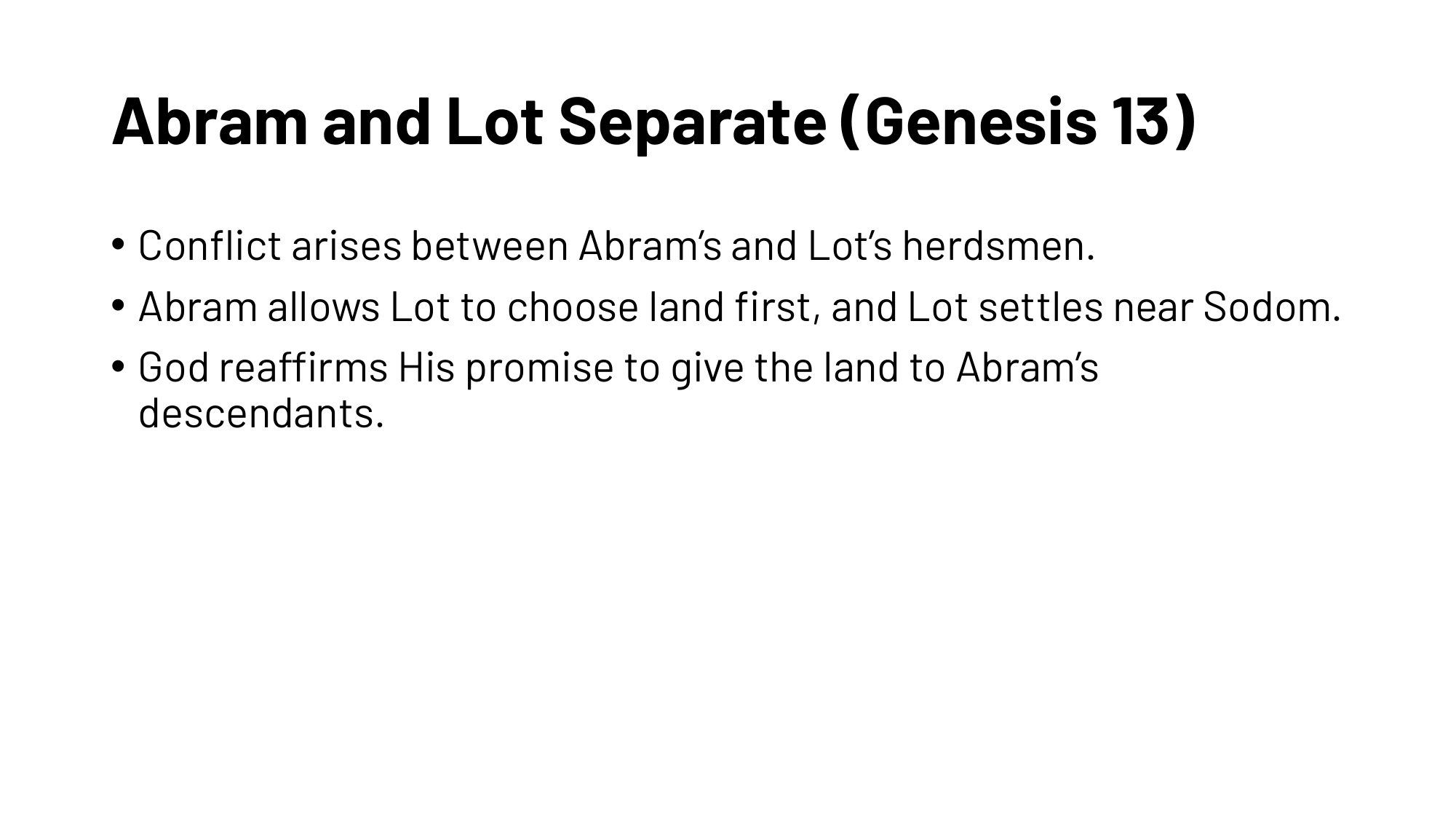

# Abram and Lot Separate (Genesis 13)
Conflict arises between Abram’s and Lot’s herdsmen.
Abram allows Lot to choose land first, and Lot settles near Sodom.
God reaffirms His promise to give the land to Abram’s descendants.